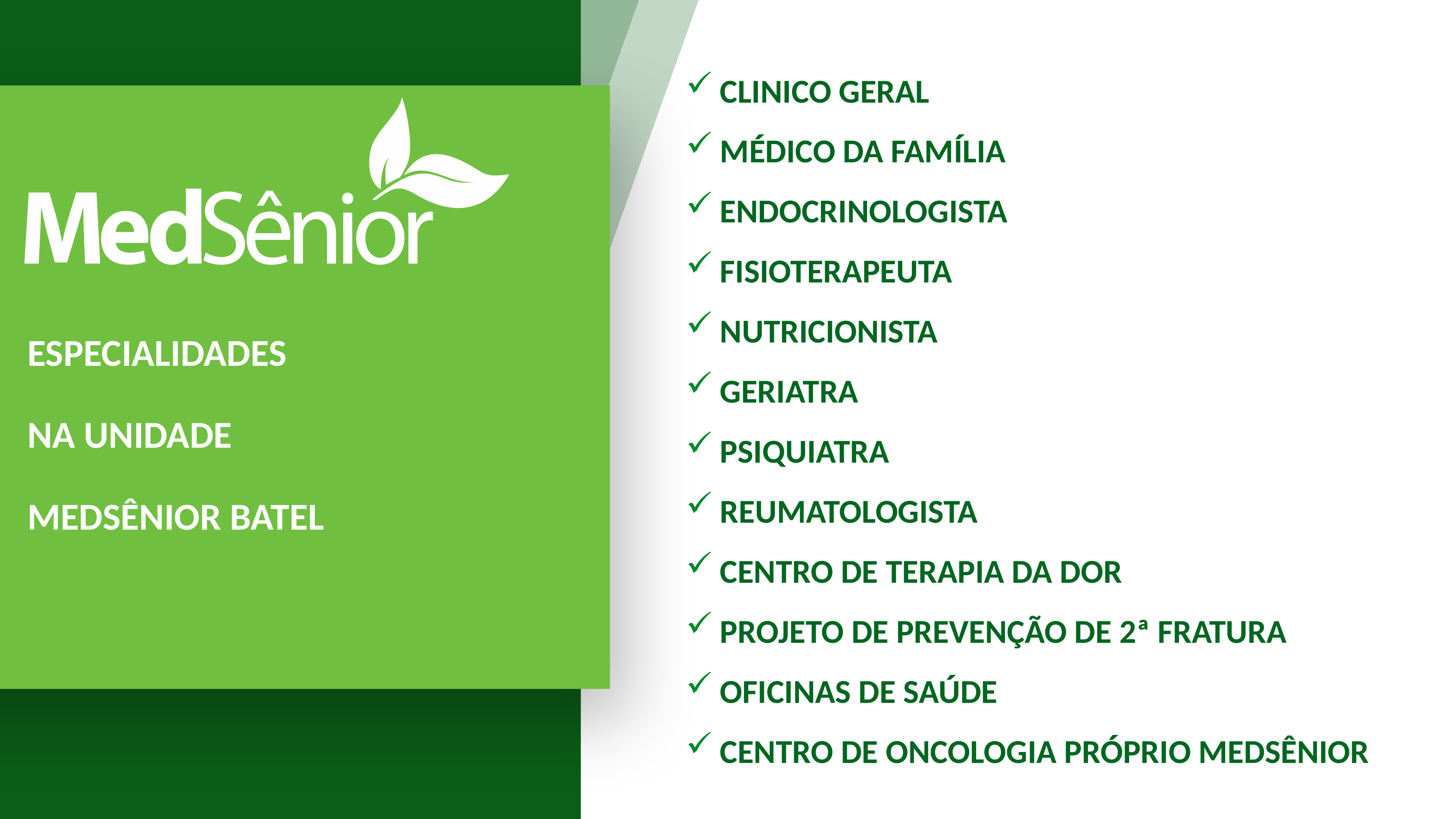

CLINICO GERAL
MÉDICO DA FAMÍLIA
endocrinologista
FISIOTERAPEUTA
NUTRICIONISTA
GERIATRA
PSIQUIATRA
reumatologista
CENTRO DE TERAPIA DA DOR
PROJETO DE PREVENÇÃO DE 2ª FRATURA
OFICINAS DE SAÚDE
Centro de oncologia próprio medsênior

ESPECIALIDADES

NA UNIDADE

MEDSÊNIOR BATEL